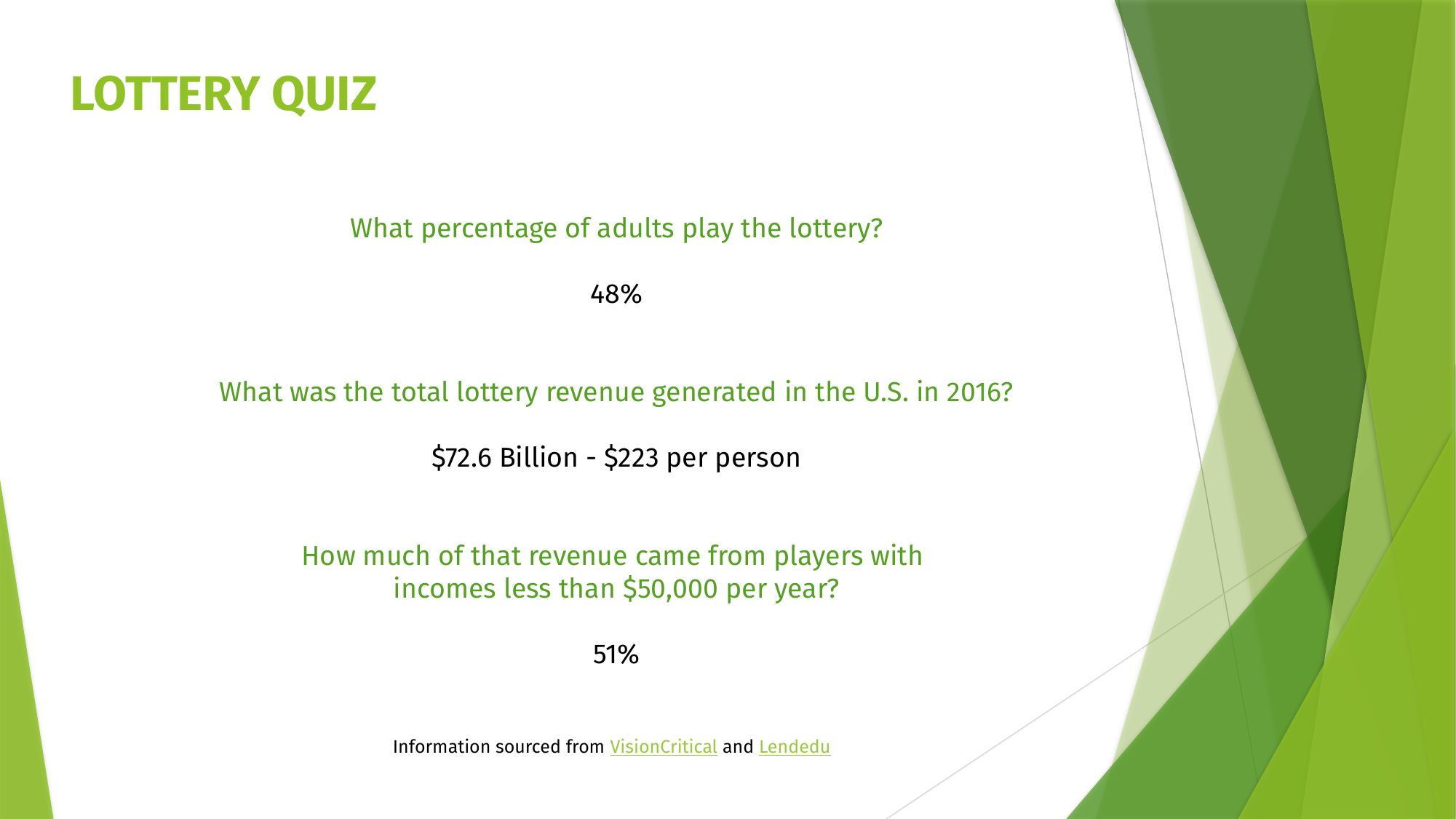

LOTTERY QUIZ
What percentage of adults play the lottery?
48%

What was the total lottery revenue generated in the U.S. in 2016?
$72.6 Billion - $223 per person

How much of that revenue came from players with
incomes less than $50,000 per year?
51%
Information sourced from VisionCritical and Lendedu